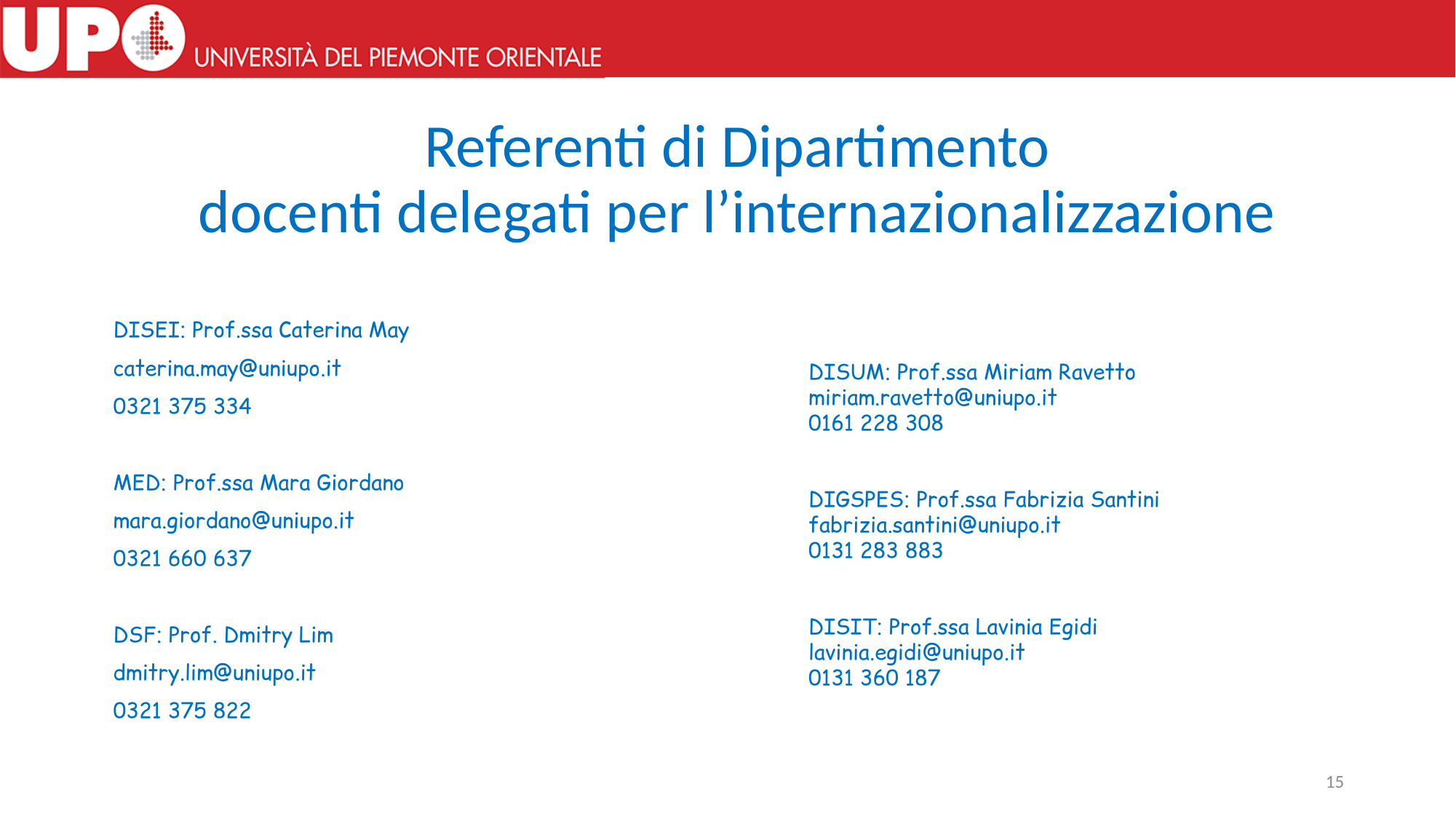

# Referenti di Dipartimento docenti delegati per l’internazionalizzazione

DISUM: Prof.ssa Miriam Ravetto
miriam.ravetto@uniupo.it
0161 228 308

DIGSPES: Prof.ssa Fabrizia Santini
fabrizia.santini@uniupo.it
0131 283 883

DISIT: Prof.ssa Lavinia Egidi
lavinia.egidi@uniupo.it
0131 360 187

DISEI: Prof.ssa Caterina May
caterina.may@uniupo.it
0321 375 334

MED: Prof.ssa Mara Giordano
mara.giordano@uniupo.it
0321 660 637

DSF: Prof. Dmitry Lim
dmitry.lim@uniupo.it
0321 375 822

15